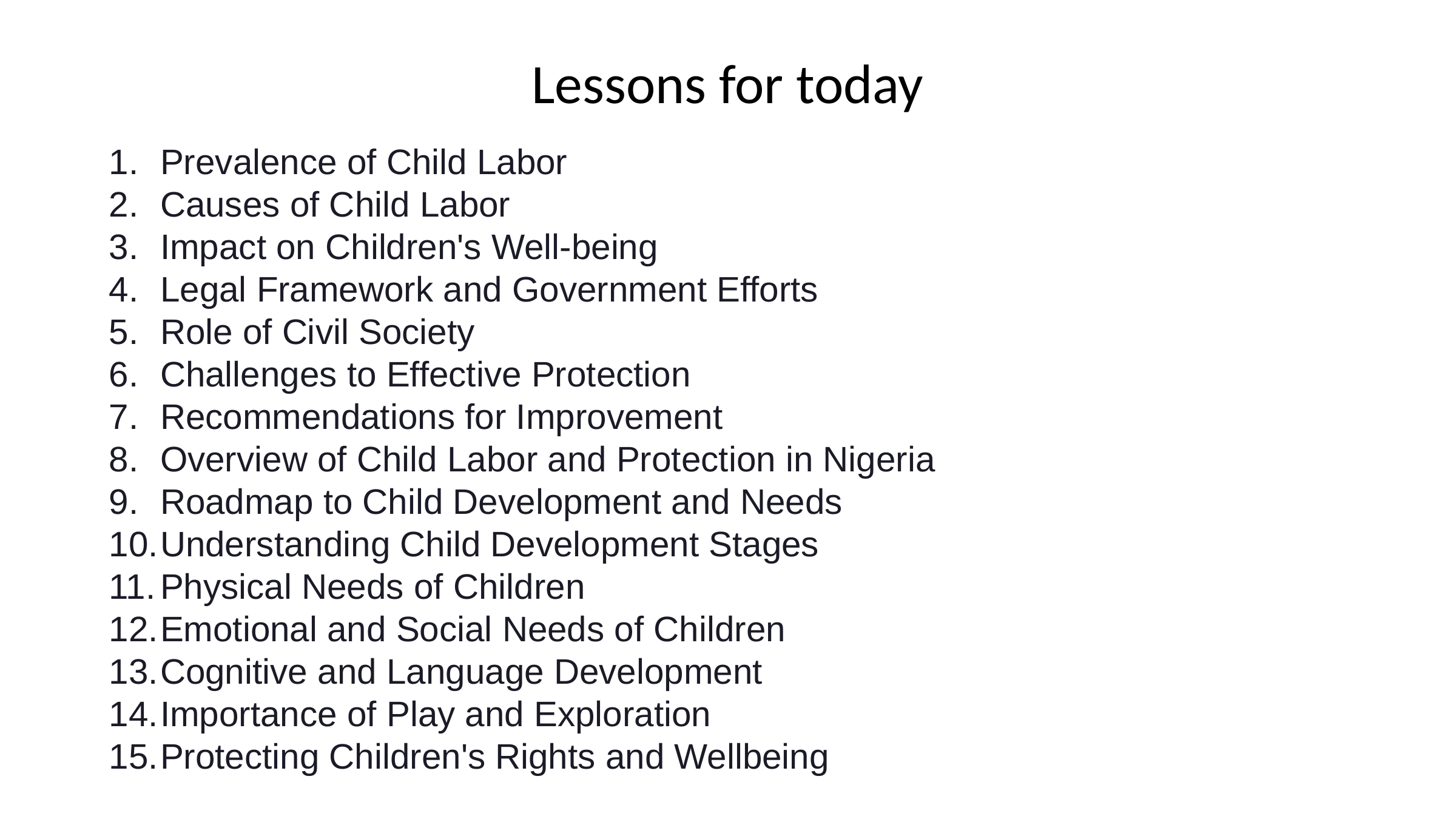

# Lessons for today
Prevalence of Child Labor
Causes of Child Labor
Impact on Children's Well-being
Legal Framework and Government Efforts
Role of Civil Society
Challenges to Effective Protection
Recommendations for Improvement
Overview of Child Labor and Protection in Nigeria
Roadmap to Child Development and Needs
Understanding Child Development Stages
Physical Needs of Children
Emotional and Social Needs of Children
Cognitive and Language Development
Importance of Play and Exploration
Protecting Children's Rights and Wellbeing